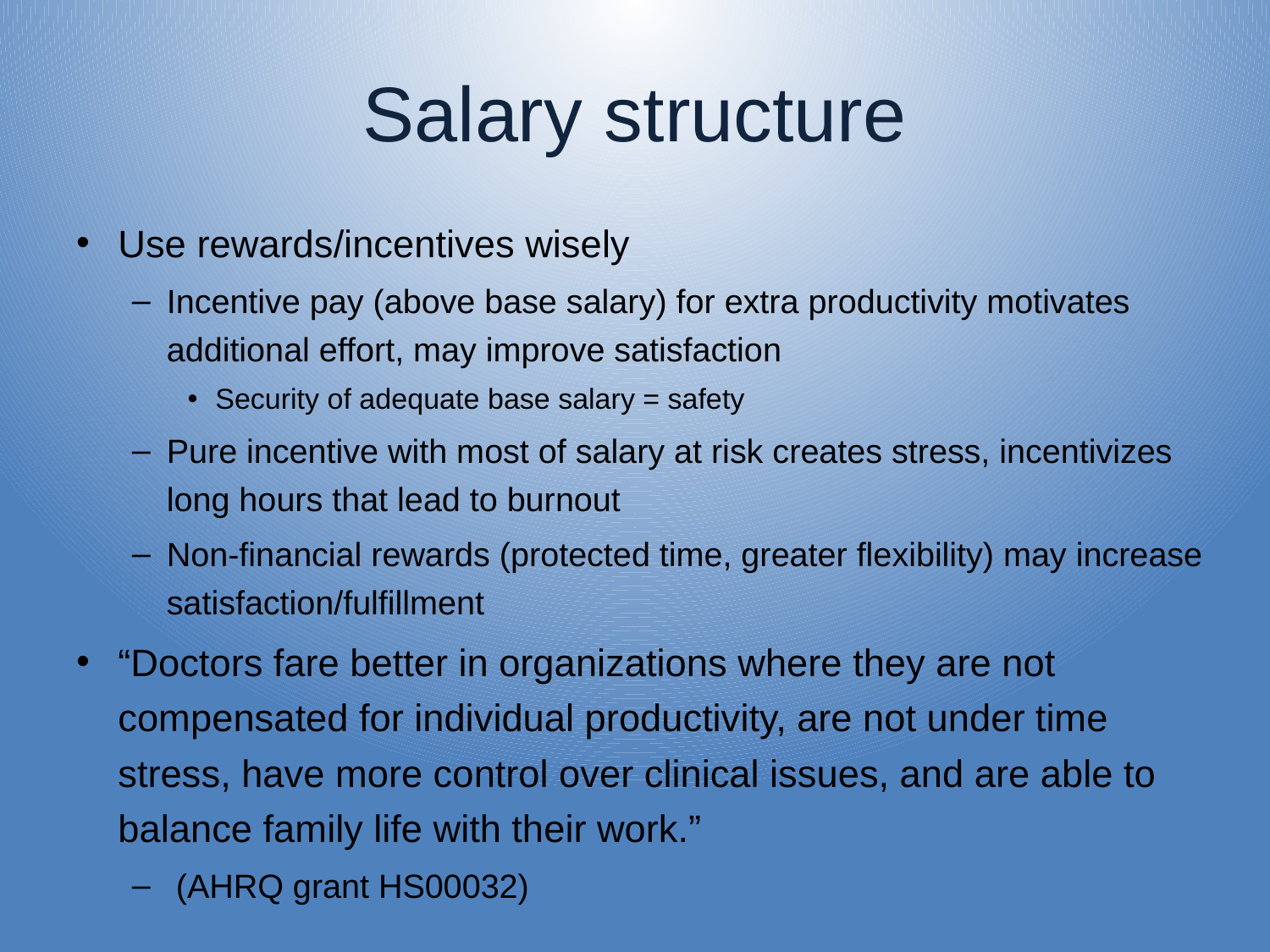

# Salary structure
Use rewards/incentives wisely
Incentive pay (above base salary) for extra productivity motivates additional effort, may improve satisfaction
Security of adequate base salary = safety
Pure incentive with most of salary at risk creates stress, incentivizes long hours that lead to burnout
Non-financial rewards (protected time, greater flexibility) may increase satisfaction/fulfillment
“Doctors fare better in organizations where they are not compensated for individual productivity, are not under time stress, have more control over clinical issues, and are able to balance family life with their work.”
 (AHRQ grant HS00032)